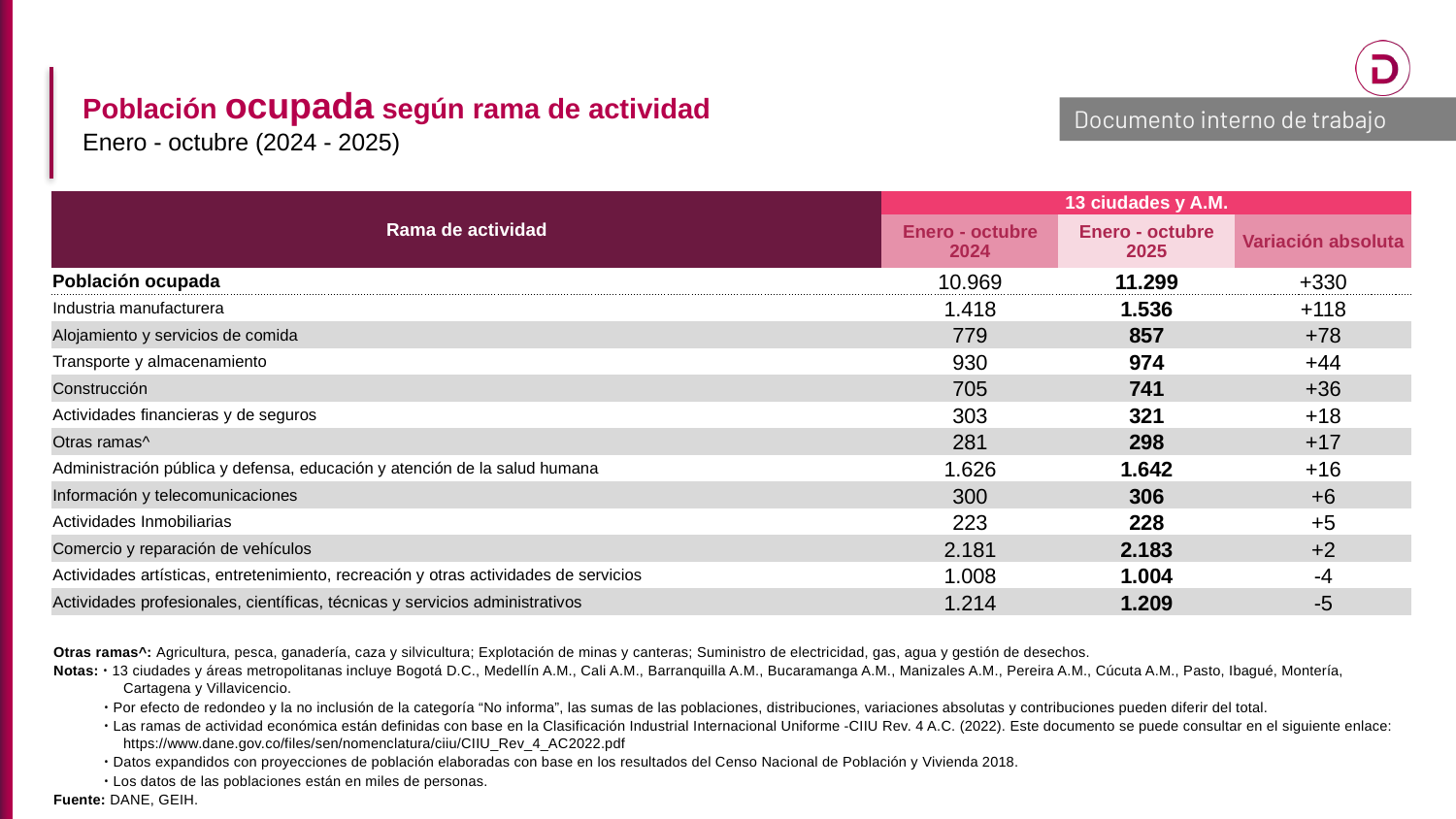

Población ocupada según rama de actividad
Enero - octubre (2024 - 2025)
Documento interno de trabajo
| Rama de actividad | 13 ciudades y A.M. |  |  |
| --- | --- | --- | --- |
|  | Enero - octubre 2024 | Enero - octubre 2025 | Variación absoluta |
| Población ocupada | 10.969 | 11.299 | +330 |
| Industria manufacturera | 1.418 | 1.536 | +118 |
| Alojamiento y servicios de comida | 779 | 857 | +78 |
| Transporte y almacenamiento | 930 | 974 | +44 |
| Construcción | 705 | 741 | +36 |
| Actividades financieras y de seguros | 303 | 321 | +18 |
| Otras ramas^ | 281 | 298 | +17 |
| Administración pública y defensa, educación y atención de la salud humana | 1.626 | 1.642 | +16 |
| Información y telecomunicaciones | 300 | 306 | +6 |
| Actividades Inmobiliarias | 223 | 228 | +5 |
| Comercio y reparación de vehículos | 2.181 | 2.183 | +2 |
| Actividades artísticas, entretenimiento, recreación y otras actividades de servicios | 1.008 | 1.004 | -4 |
| Actividades profesionales, científicas, técnicas y servicios administrativos | 1.214 | 1.209 | -5 |
Otras ramas^: Agricultura, pesca, ganadería, caza y silvicultura; Explotación de minas y canteras; Suministro de electricidad, gas, agua y gestión de desechos.
Notas: ᛫ 13 ciudades y áreas metropolitanas incluye Bogotá D.C., Medellín A.M., Cali A.M., Barranquilla A.M., Bucaramanga A.M., Manizales A.M., Pereira A.M., Cúcuta A.M., Pasto, Ibagué, Montería, Cartagena y Villavicencio.
            ᛫ Por efecto de redondeo y la no inclusión de la categoría “No informa”, las sumas de las poblaciones, distribuciones, variaciones absolutas y contribuciones pueden diferir del total.
            ᛫ Las ramas de actividad económica están definidas con base en la Clasificación Industrial Internacional Uniforme -CIIU Rev. 4 A.C. (2022). Este documento se puede consultar en el siguiente enlace: https://www.dane.gov.co/files/sen/nomenclatura/ciiu/CIIU_Rev_4_AC2022.pdf
            ᛫ Datos expandidos con proyecciones de población elaboradas con base en los resultados del Censo Nacional de Población y Vivienda 2018.
            ᛫ Los datos de las poblaciones están en miles de personas.
Fuente: DANE, GEIH.